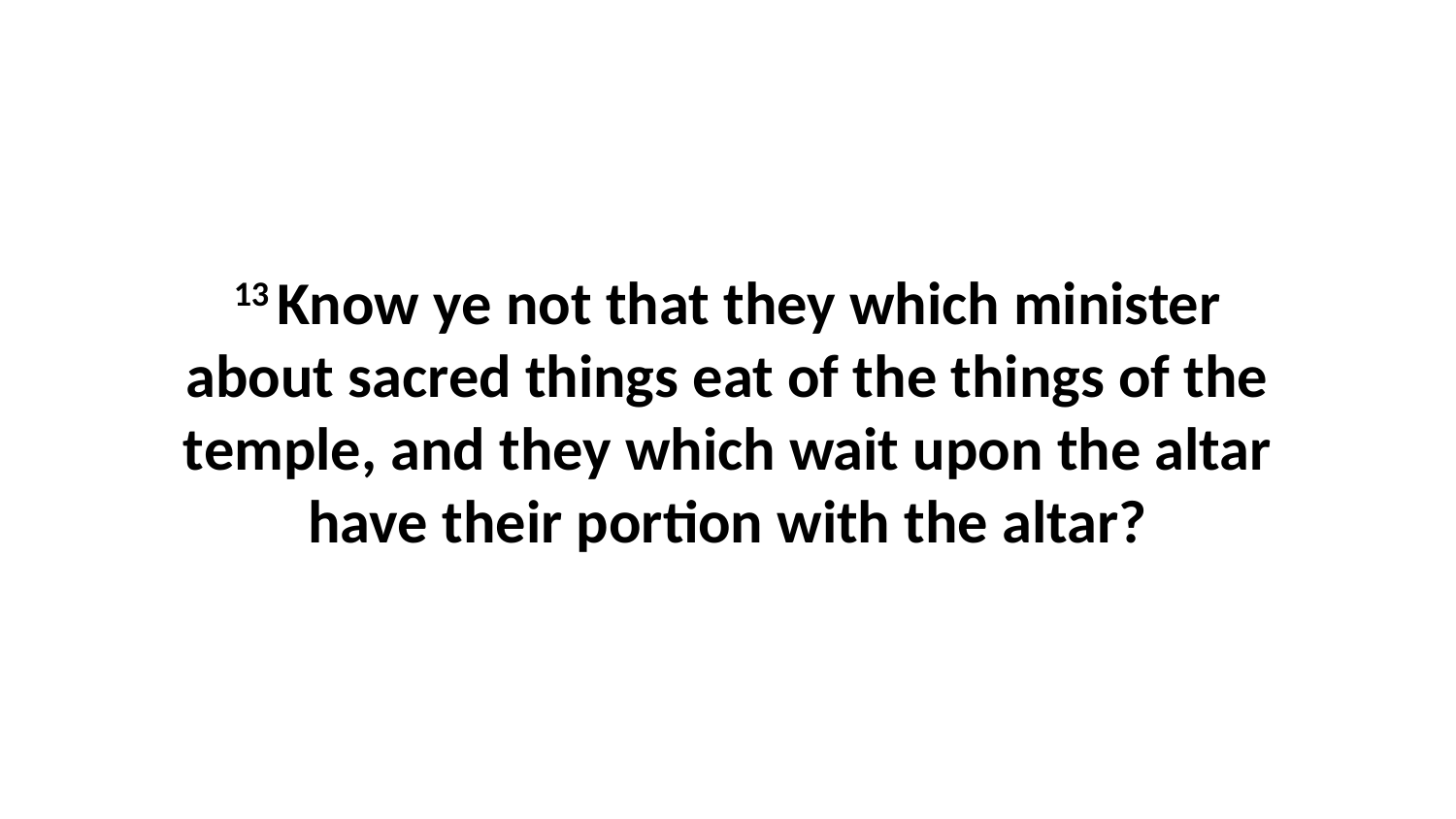

13 Know ye not that they which minister about sacred things eat of the things of the temple, and they which wait upon the altar have their portion with the altar?